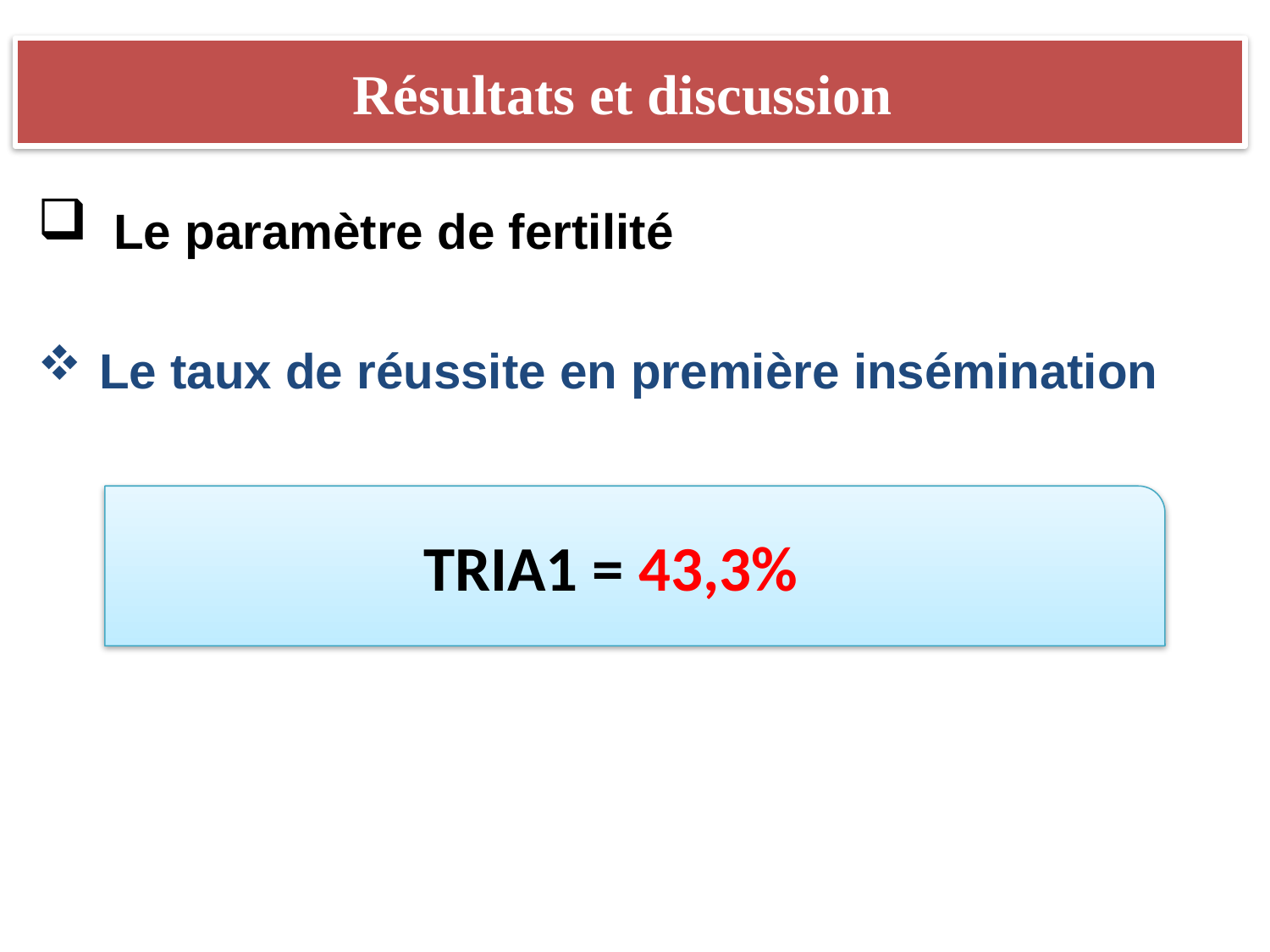

# Résultats et discussion
  Le paramètre de fertilité

 Le taux de réussite en première insémination
TRIA1 = 43,3%